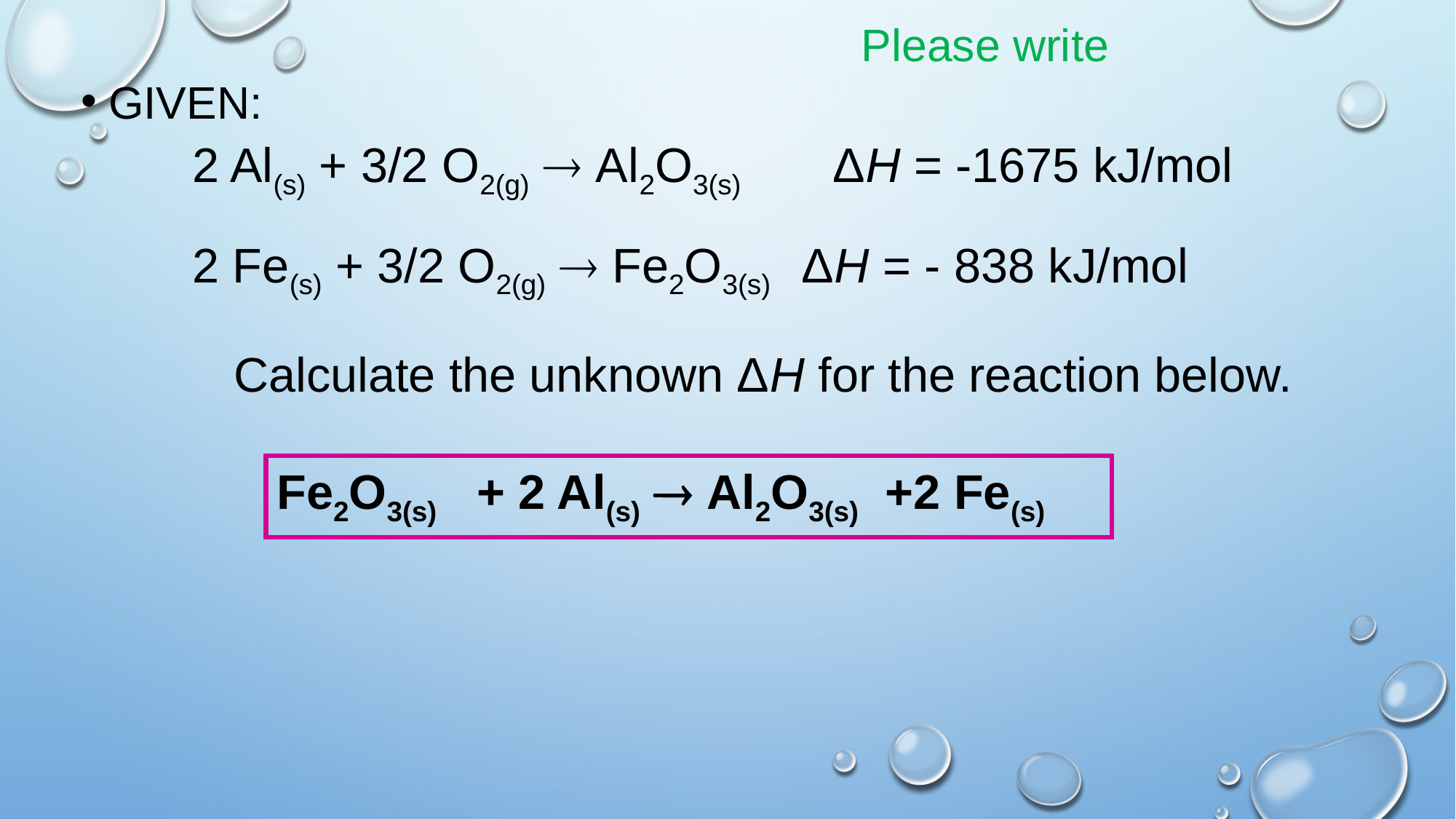

Please write
Given:

2 Al(s) + 3/2 O2(g) → Al2O3(s)	    ΔH = ‑1675 kJ/mol
2 Fe(s) + 3/2 O2(g) → Fe2O3(s)    ΔH = ‑ 838 kJ/mol
	Calculate the unknown ΔH for the reaction below.

Fe2O3(s)   + 2 Al(s) → Al2O3(s)  +2 Fe(s)